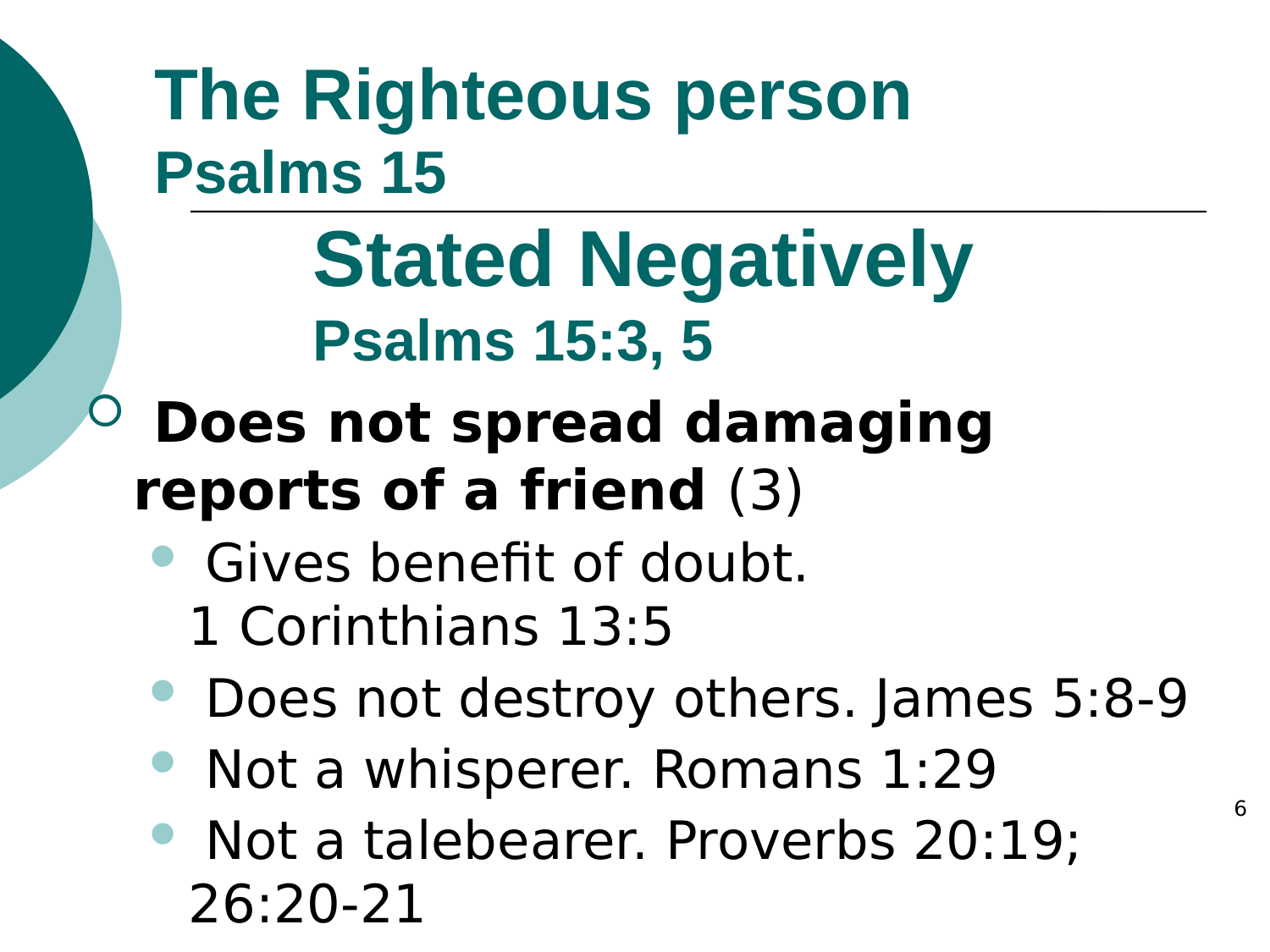

The Righteous person
Psalms 15
# Stated Negatively Psalms 15:3, 5
 Does not spread damaging reports of a friend (3)
 Gives benefit of doubt.
1 Corinthians 13:5
 Does not destroy others. James 5:8-9
 Not a whisperer. Romans 1:29
 Not a talebearer. Proverbs 20:19; 26:20-21
6